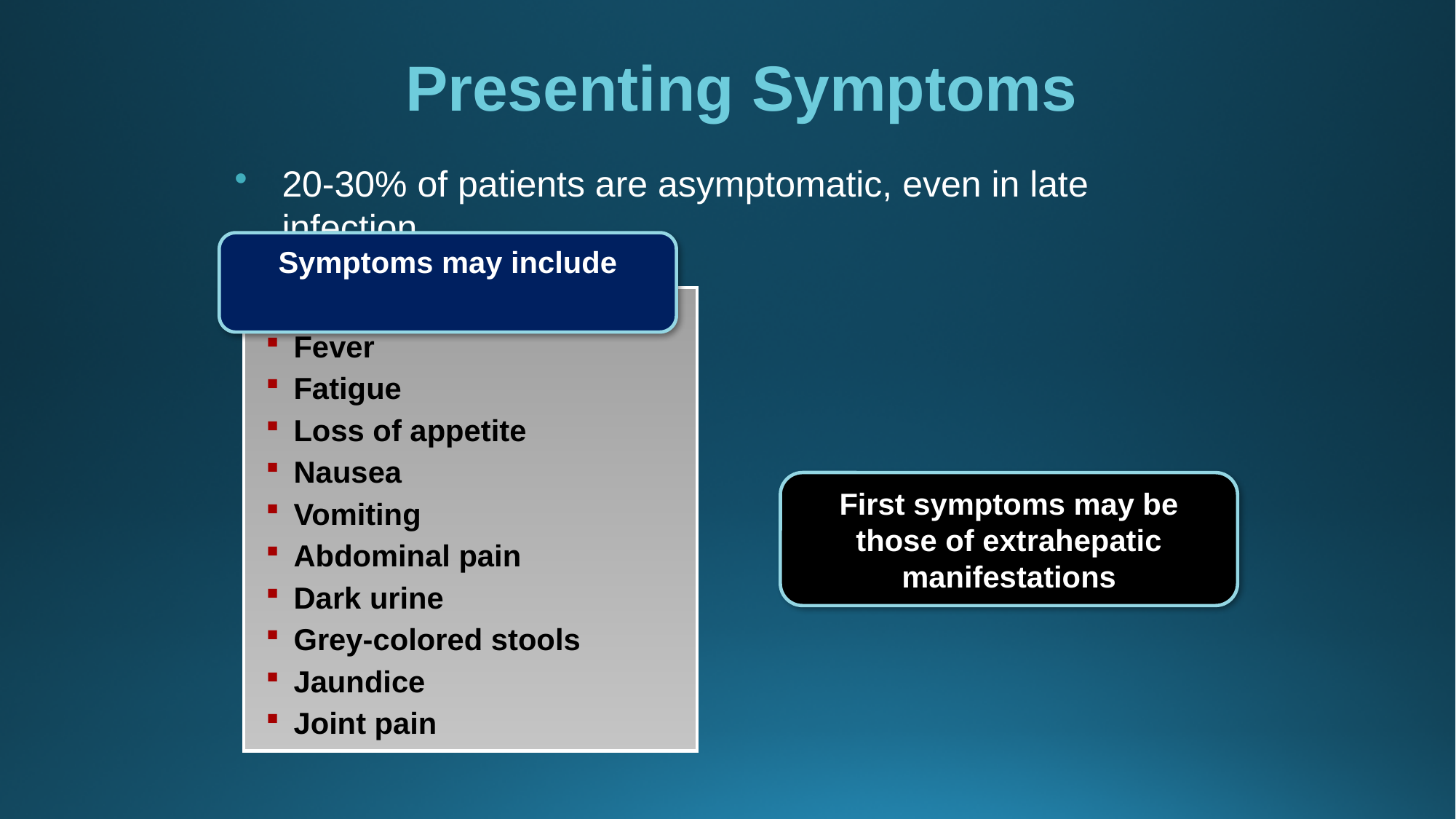

Presenting Symptoms
20-30% of patients are asymptomatic, even in late infection

Symptoms may include

Fever
Fatigue
Loss of appetite
Nausea
Vomiting
Abdominal pain
Dark urine
Grey-colored stools
Jaundice
Joint pain
First symptoms may be those of extrahepatic manifestations